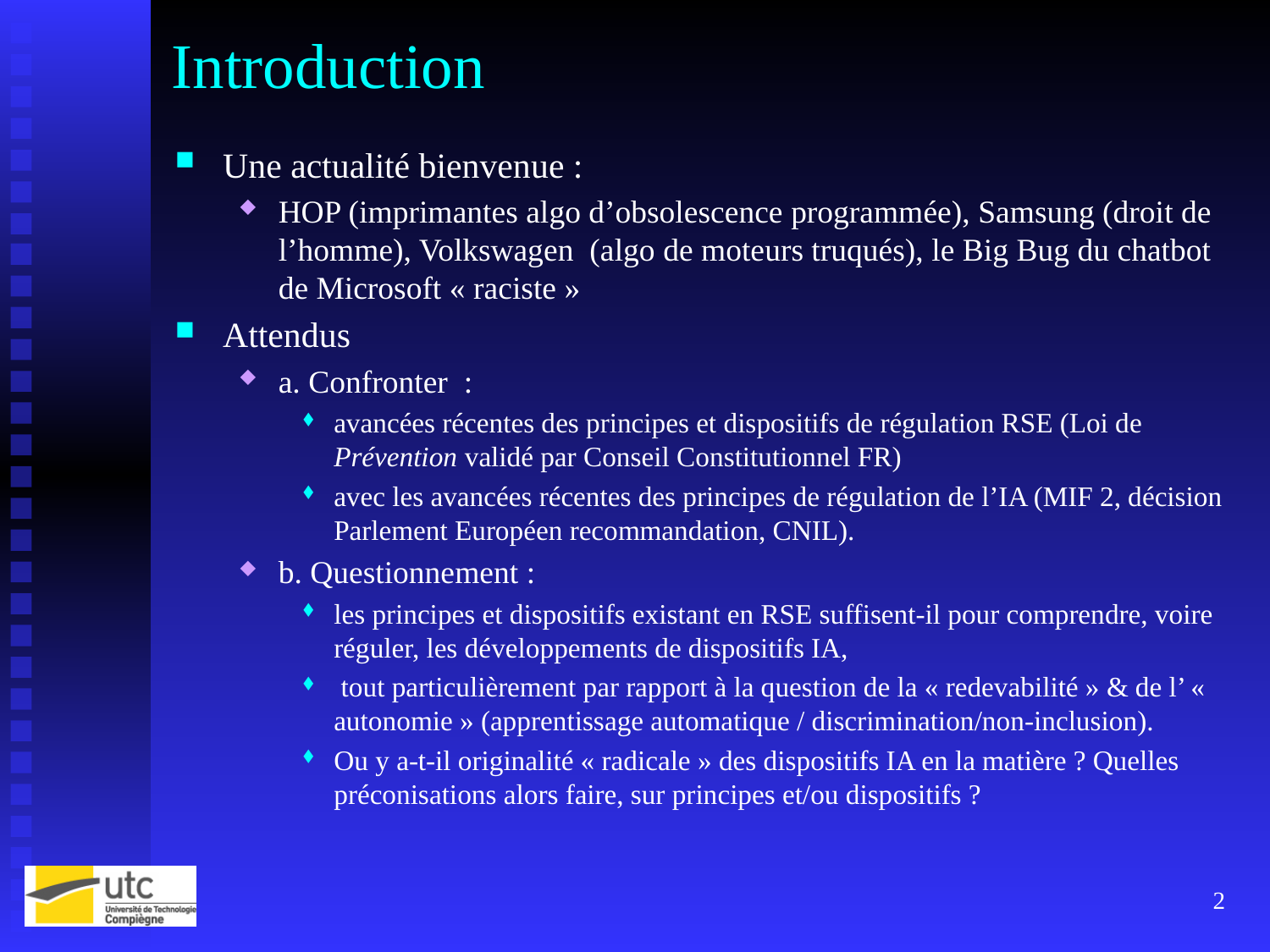

# Introduction
Une actualité bienvenue :
HOP (imprimantes algo d’obsolescence programmée), Samsung (droit de l’homme), Volkswagen  (algo de moteurs truqués), le Big Bug du chatbot de Microsoft « raciste »
Attendus
a. Confronter  :
avancées récentes des principes et dispositifs de régulation RSE (Loi de Prévention validé par Conseil Constitutionnel FR)
avec les avancées récentes des principes de régulation de l’IA (MIF 2, décision Parlement Européen recommandation, CNIL).
b. Questionnement :
les principes et dispositifs existant en RSE suffisent-il pour comprendre, voire réguler, les développements de dispositifs IA,
 tout particulièrement par rapport à la question de la « redevabilité » & de l’ « autonomie » (apprentissage automatique / discrimination/non-inclusion).
Ou y a-t-il originalité « radicale » des dispositifs IA en la matière ? Quelles préconisations alors faire, sur principes et/ou dispositifs ?
2